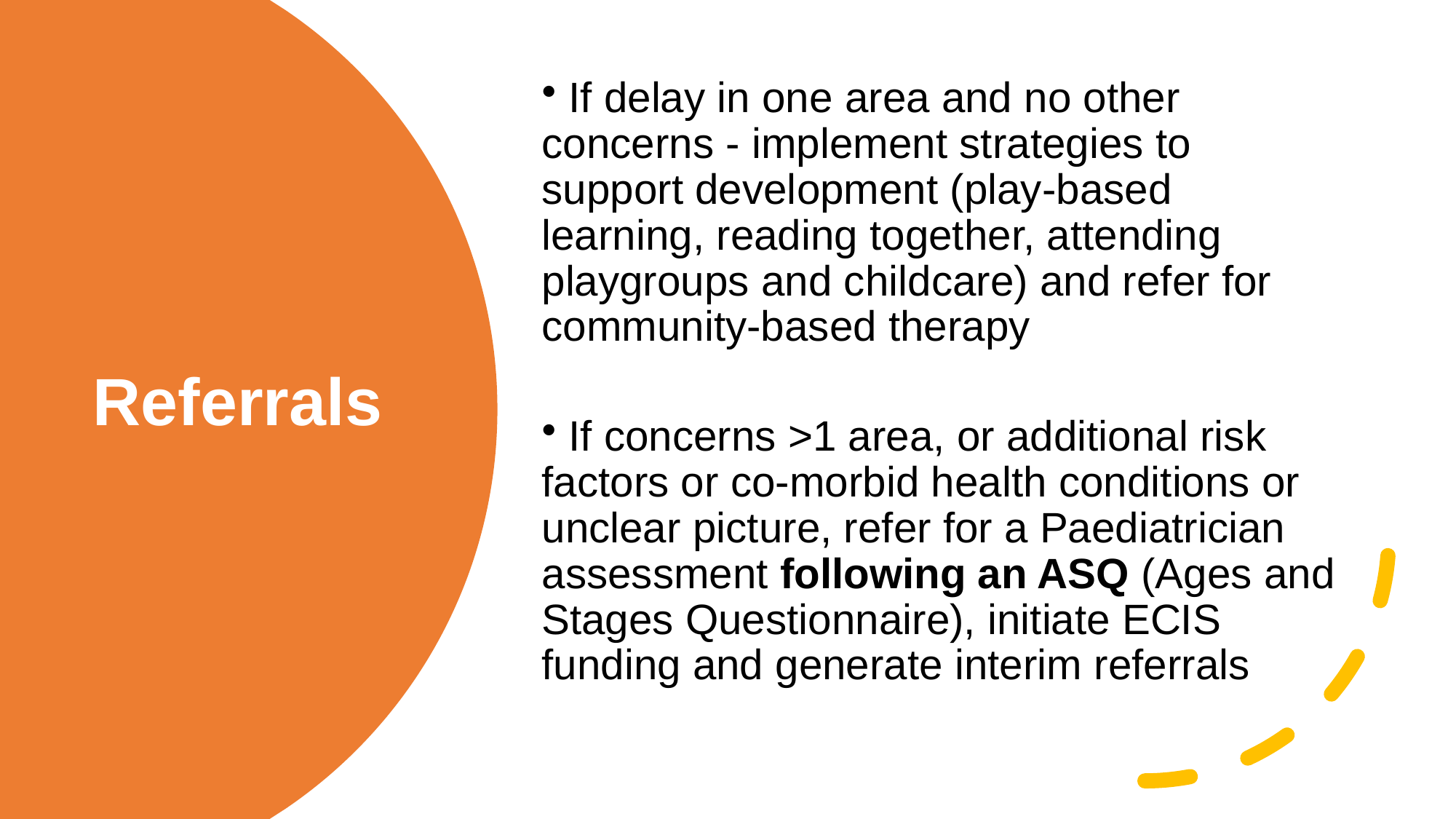

If delay in one area and no other concerns - implement strategies to support development (play-based learning, reading together, attending playgroups and childcare) and refer for community-based therapy

 If concerns >1 area, or additional risk factors or co-morbid health conditions or unclear picture, refer for a Paediatrician assessment following an ASQ (Ages and Stages Questionnaire), initiate ECIS funding and generate interim referrals

# Referrals